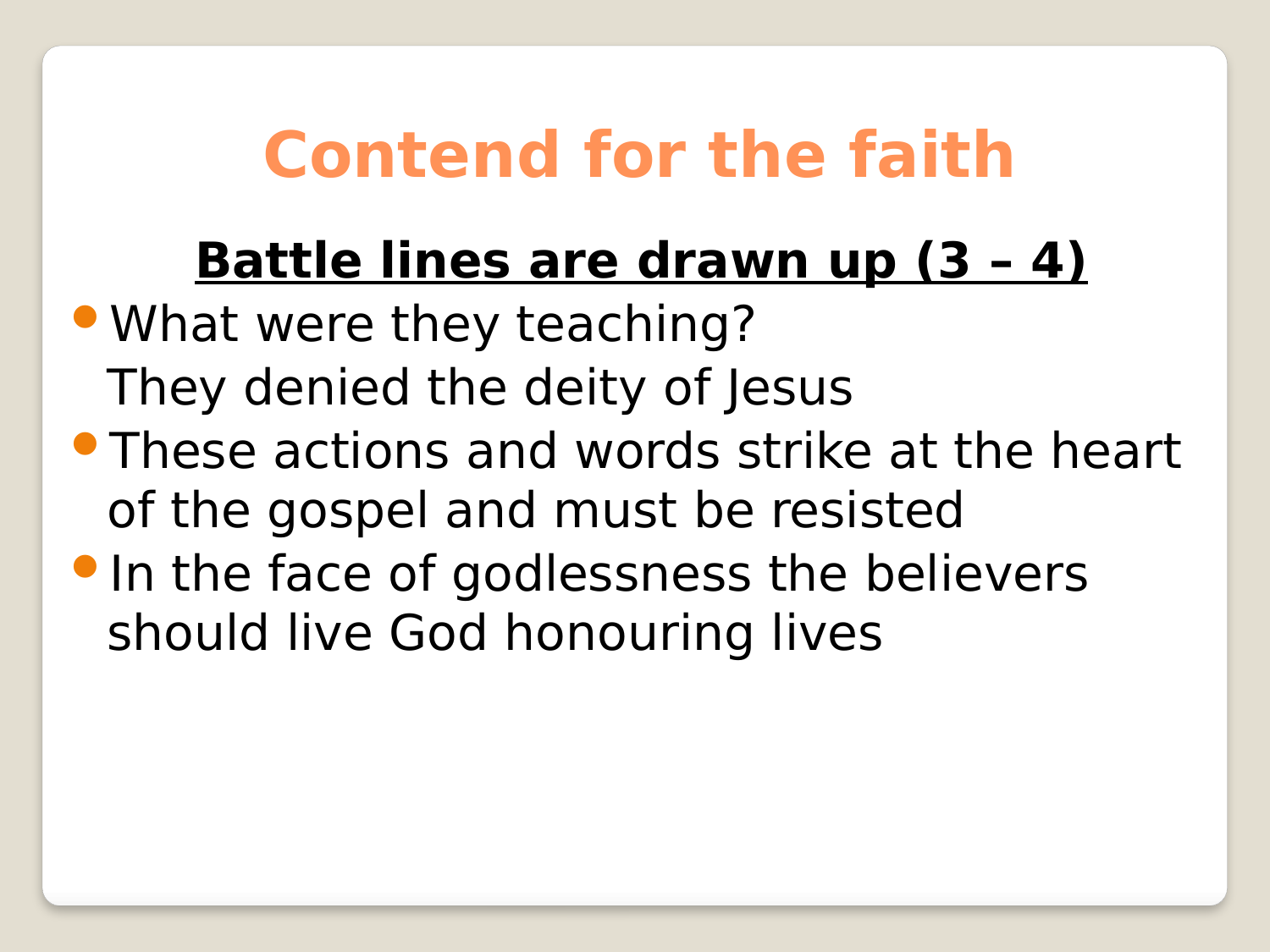

Contend for the faith
Battle lines are drawn up (3 – 4)
What were they teaching?
	They denied the deity of Jesus
These actions and words strike at the heart of the gospel and must be resisted
In the face of godlessness the believers should live God honouring lives